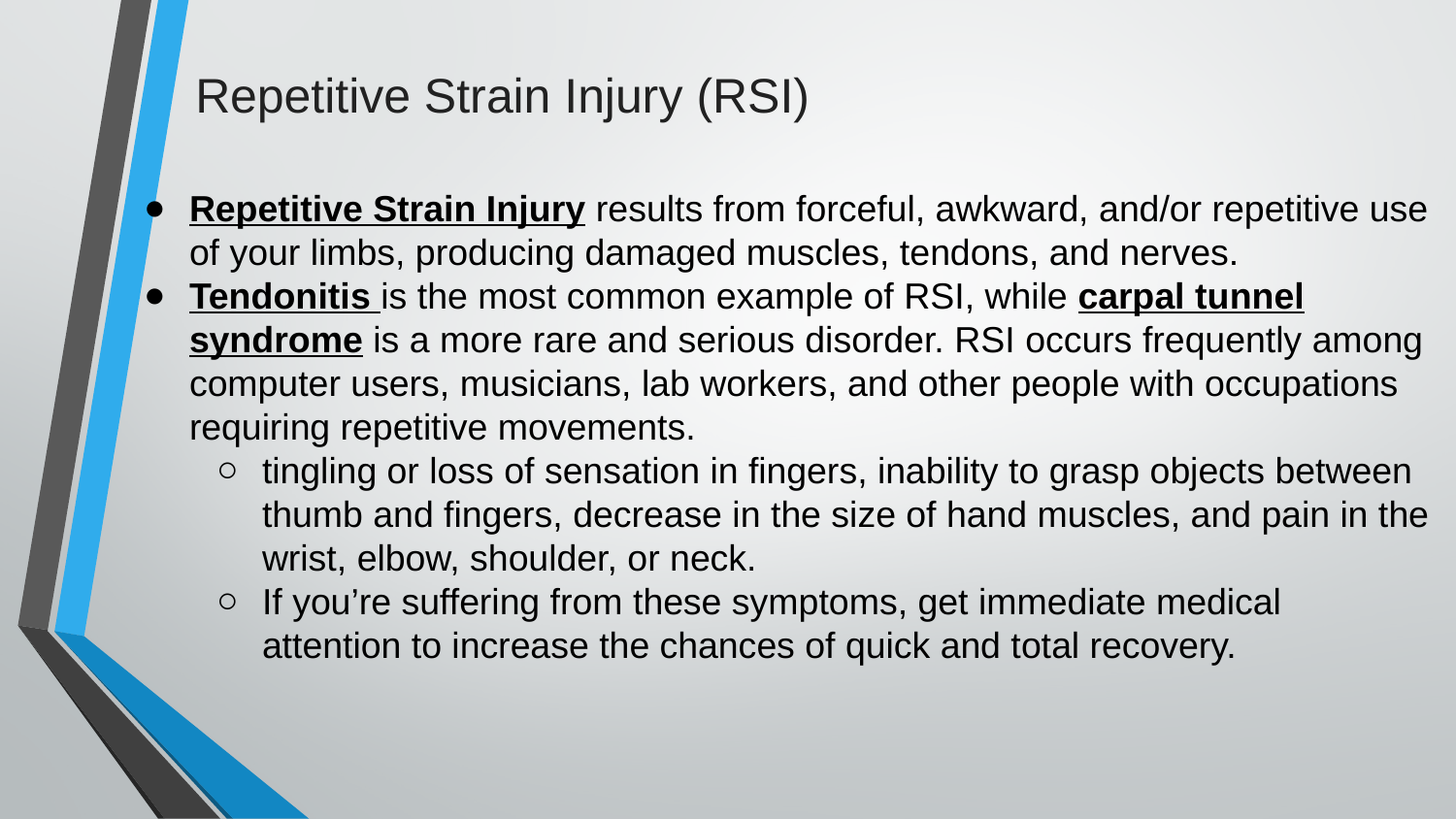

# Repetitive Strain Injury (RSI)
Repetitive Strain Injury results from forceful, awkward, and/or repetitive use of your limbs, producing damaged muscles, tendons, and nerves.
Tendonitis is the most common example of RSI, while carpal tunnel syndrome is a more rare and serious disorder. RSI occurs frequently among computer users, musicians, lab workers, and other people with occupations requiring repetitive movements.
tingling or loss of sensation in fingers, inability to grasp objects between thumb and fingers, decrease in the size of hand muscles, and pain in the wrist, elbow, shoulder, or neck.
If you’re suffering from these symptoms, get immediate medical attention to increase the chances of quick and total recovery.